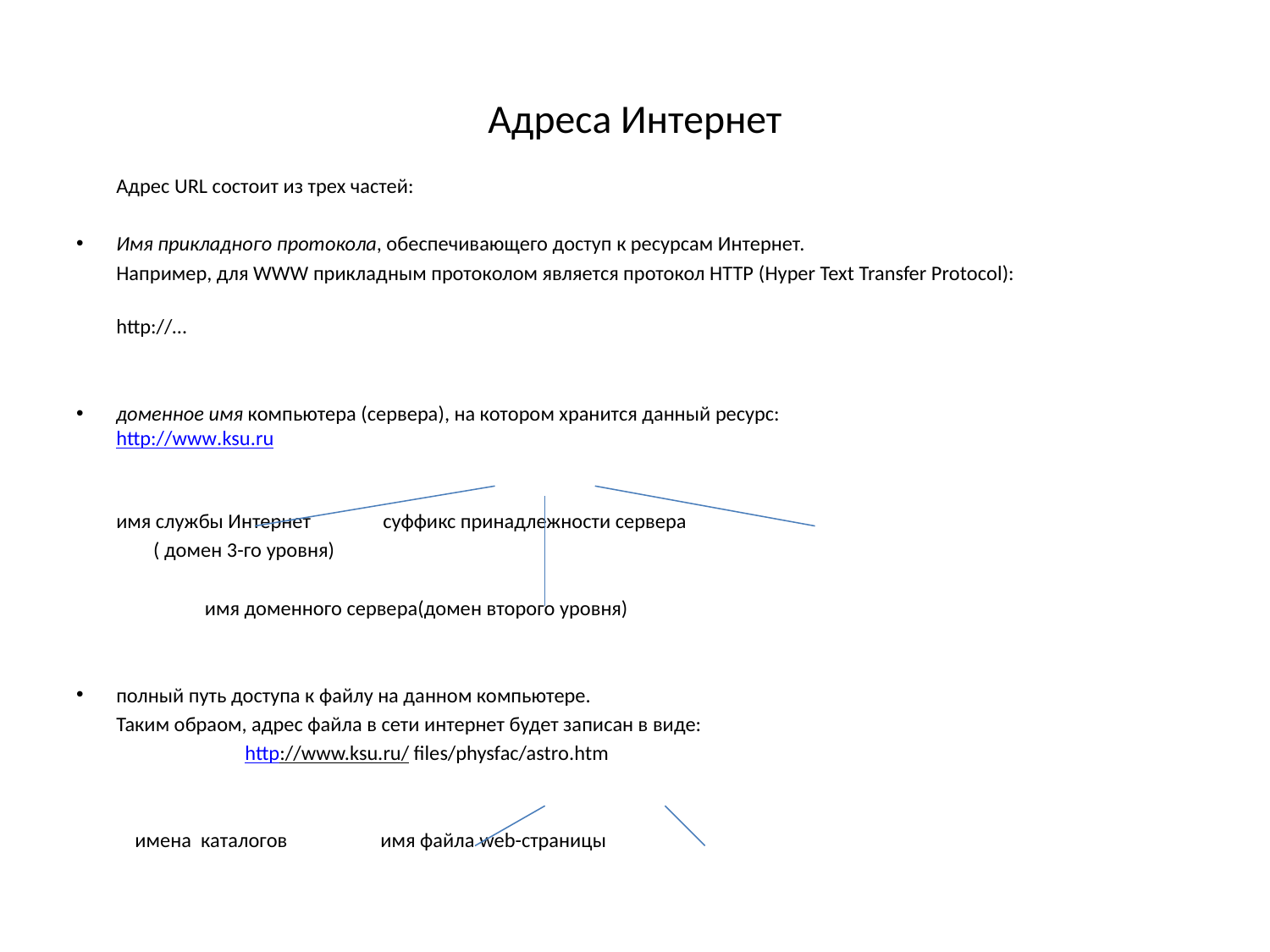

# Адреса Интернет
		Адрес URL состоит из трех частей:

Имя прикладного протокола, обеспечивающего доступ к ресурсам Интернет.
	Например, для WWW прикладным протоколом является протокол HTTP (Hyper Text Transfer Protocol):
	http://…

доменное имя компьютера (сервера), на котором хранится данный ресурс:
			http://www.ksu.ru

имя службы Интернет          			суффикс принадлежности сервера
						        ( домен 3-го уровня)

		                   имя доменного сервера(домен второго уровня)

полный путь доступа к файлу на данном компьютере.
	Таким обраом, адрес файла в сети интернет будет записан в виде:
http://www.ksu.ru/ files/physfac/astro.htm

  			    имена  каталогов                    имя файла web-страницы